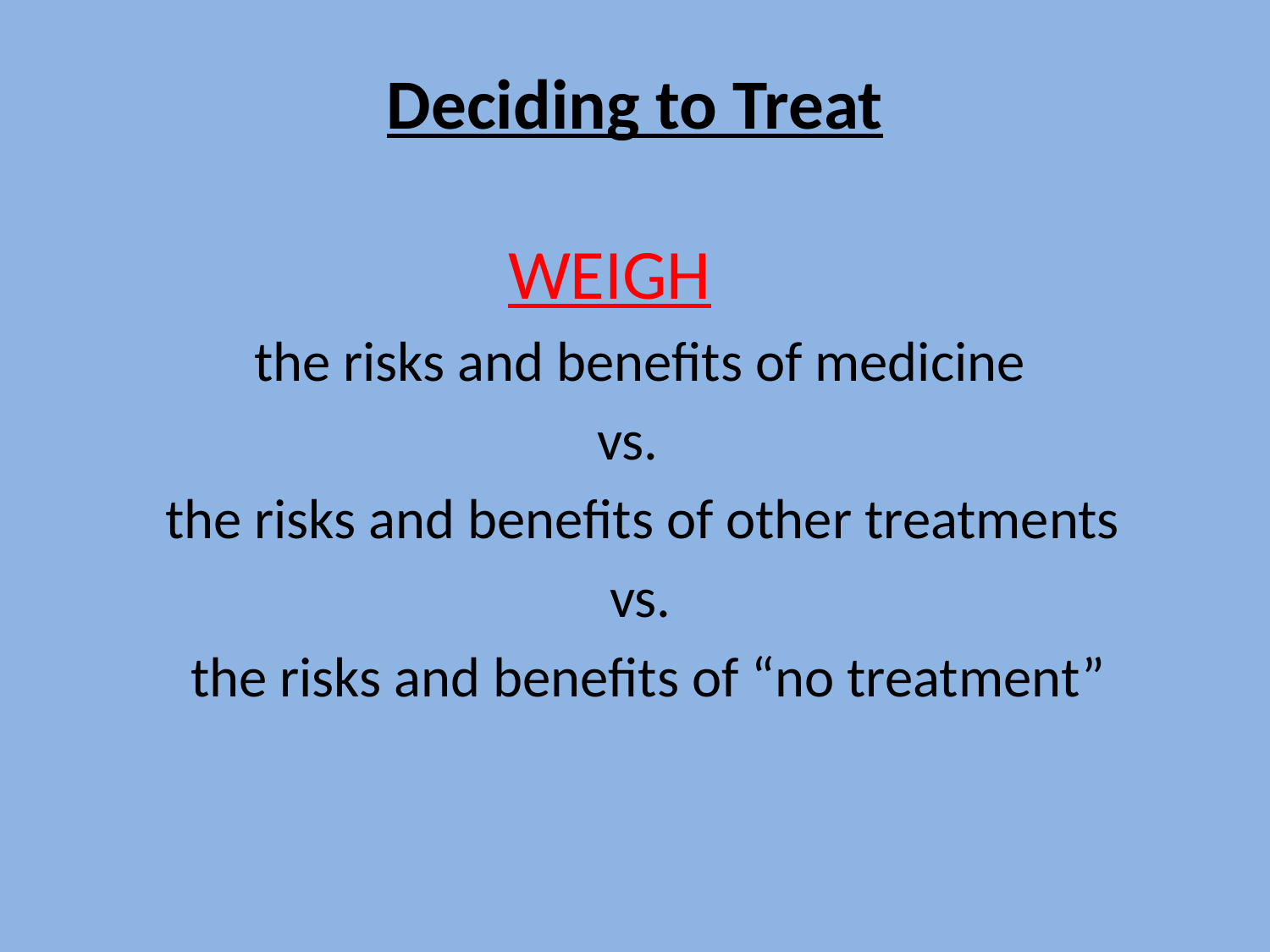

# Deciding to Treat
                                  WEIGH
              the risks and benefits of medicine
                                         vs.
       the risks and benefits of other treatments
                                          vs.
         the risks and benefits of “no treatment”